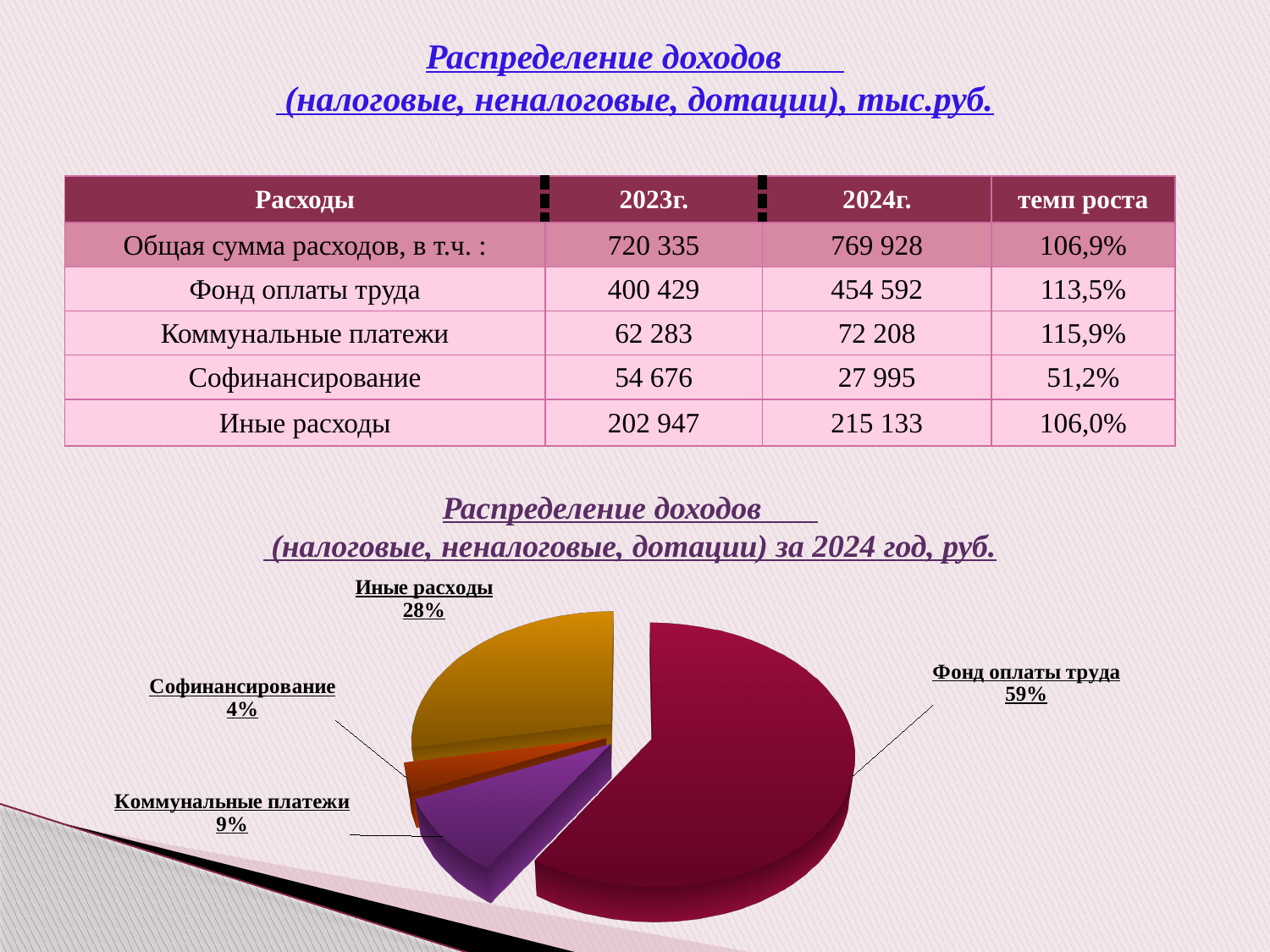

Распределение доходов
 (налоговые, неналоговые, дотации), тыс.руб.
| Расходы | 2023г. | 2024г. | темп роста |
| --- | --- | --- | --- |
| Общая сумма расходов, в т.ч. : | 720 335 | 769 928 | 106,9% |
| Фонд оплаты труда | 400 429 | 454 592 | 113,5% |
| Коммунальные платежи | 62 283 | 72 208 | 115,9% |
| Софинансирование | 54 676 | 27 995 | 51,2% |
| Иные расходы | 202 947 | 215 133 | 106,0% |
Распределение доходов
 (налоговые, неналоговые, дотации) за 2024 год, руб.

[unsupported chart]